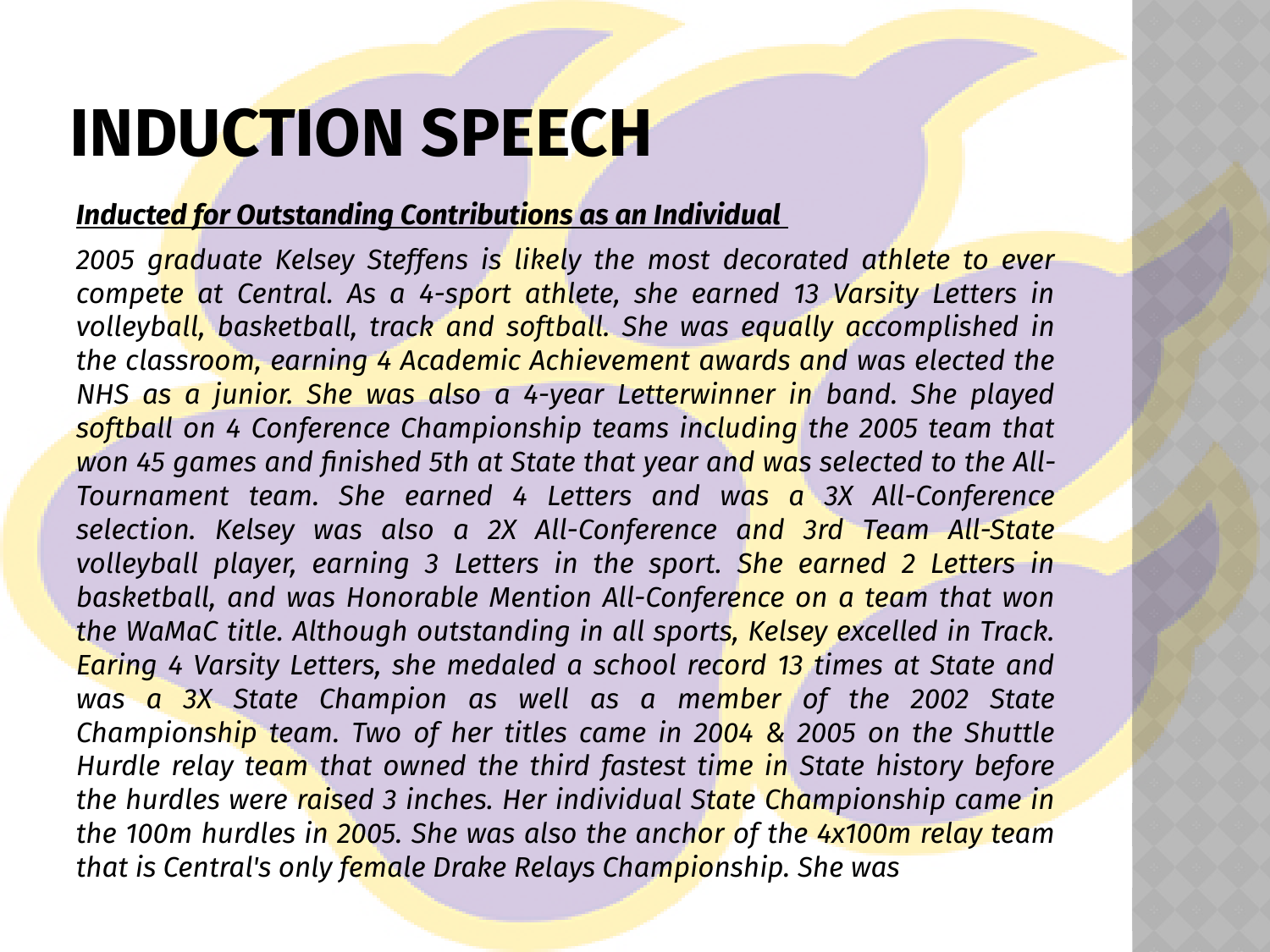

# Induction speech
Inducted for Outstanding Contributions as an Individual
2005 graduate Kelsey Steffens is likely the most decorated athlete to ever compete at Central. As a 4-sport athlete, she earned 13 Varsity Letters in volleyball, basketball, track and softball. She was equally accomplished in the classroom, earning 4 Academic Achievement awards and was elected the NHS as a junior. She was also a 4-year Letterwinner in band. She played softball on 4 Conference Championship teams including the 2005 team that won 45 games and finished 5th at State that year and was selected to the All-Tournament team. She earned 4 Letters and was a 3X All-Conference selection. Kelsey was also a 2X All-Conference and 3rd Team All-State volleyball player, earning 3 Letters in the sport. She earned 2 Letters in basketball, and was Honorable Mention All-Conference on a team that won the WaMaC title. Although outstanding in all sports, Kelsey excelled in Track. Earing 4 Varsity Letters, she medaled a school record 13 times at State and was a 3X State Champion as well as a member of the 2002 State Championship team. Two of her titles came in 2004 & 2005 on the Shuttle Hurdle relay team that owned the third fastest time in State history before the hurdles were raised 3 inches. Her individual State Championship came in the 100m hurdles in 2005. She was also the anchor of the 4x100m relay team that is Central's only female Drake Relays Championship. She was